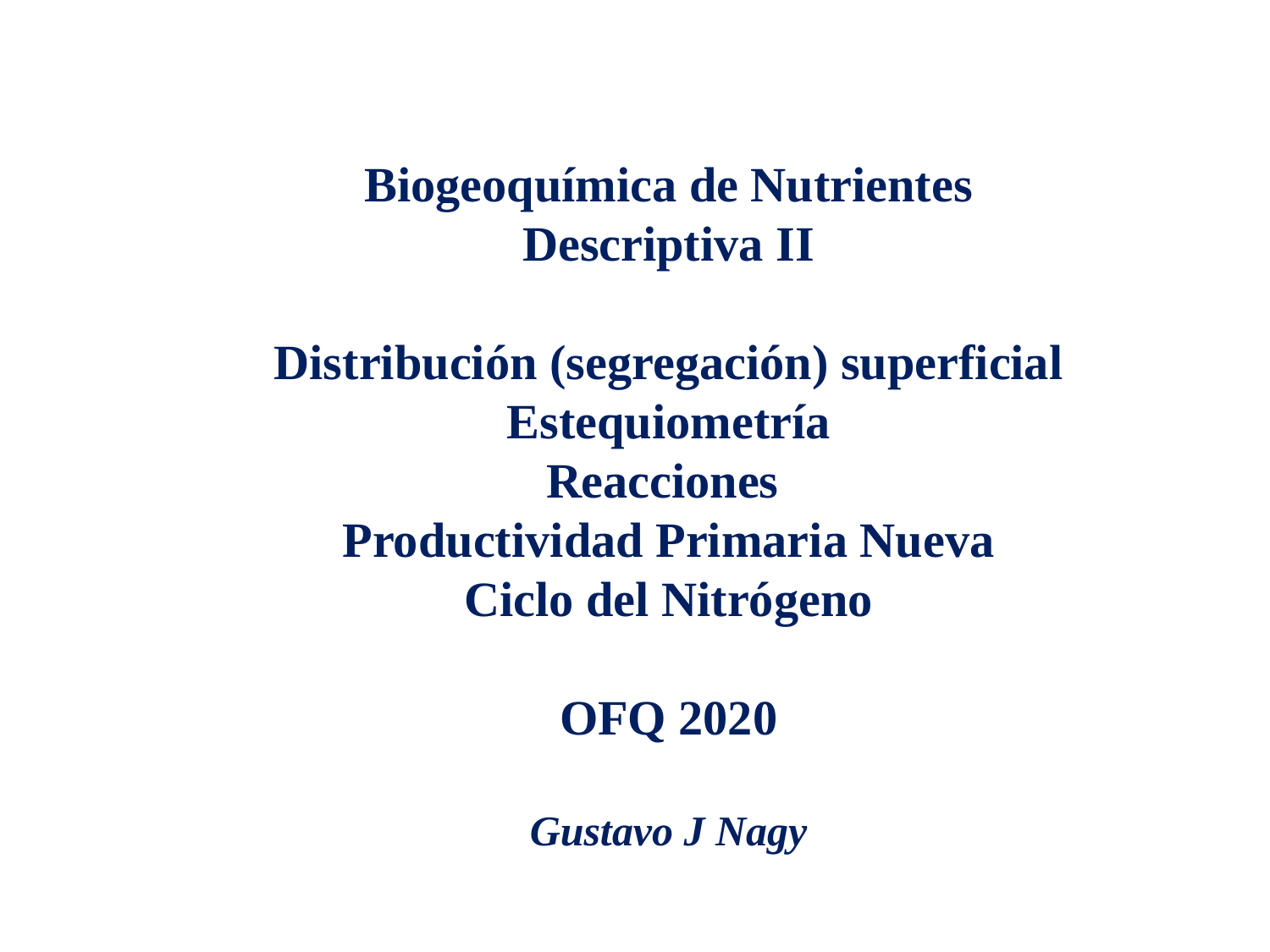

Biogeoquímica de Nutrientes
Descriptiva II

Distribución (segregación) superficial
Estequiometría
Reacciones
Productividad Primaria Nueva
Ciclo del Nitrógeno

OFQ 2020

Gustavo J Nagy